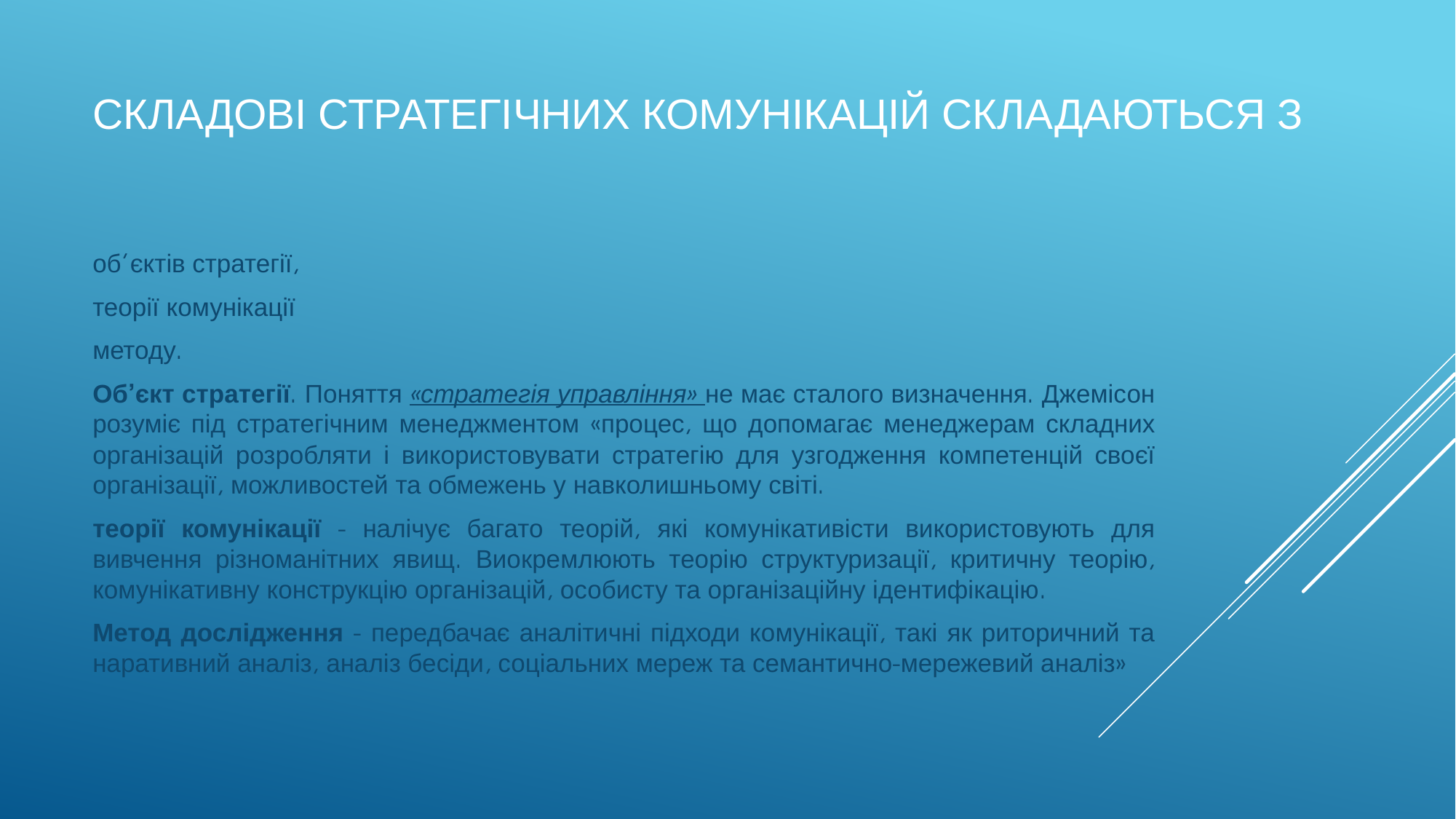

# Складові стратегічних комунікацій складаються з

об’єктів стратегії,
теорії комунікації
методу.
Об’єкт стратегії. Поняття «стратегія управління» не має сталого визначення. Джемісон розуміє під стратегічним менеджментом «процес, що допомагає менеджерам складних організацій розробляти і використовувати стратегію для узгодження компетенцій своєї організації, можливостей та обмежень у навколишньому світі.
теорії комунікації - налічує багато теорій, які комунікативісти використовують для вивчення різноманітних явищ. Виокремлюють теорію структуризації, критичну теорію, комунікативну конструкцію організацій, особисту та організаційну ідентифікацію.
Метод дослідження - передбачає аналітичні підходи комунікації, такі як риторичний та наративний аналіз, аналіз бесіди, соціальних мереж та семантично-мережевий аналіз»